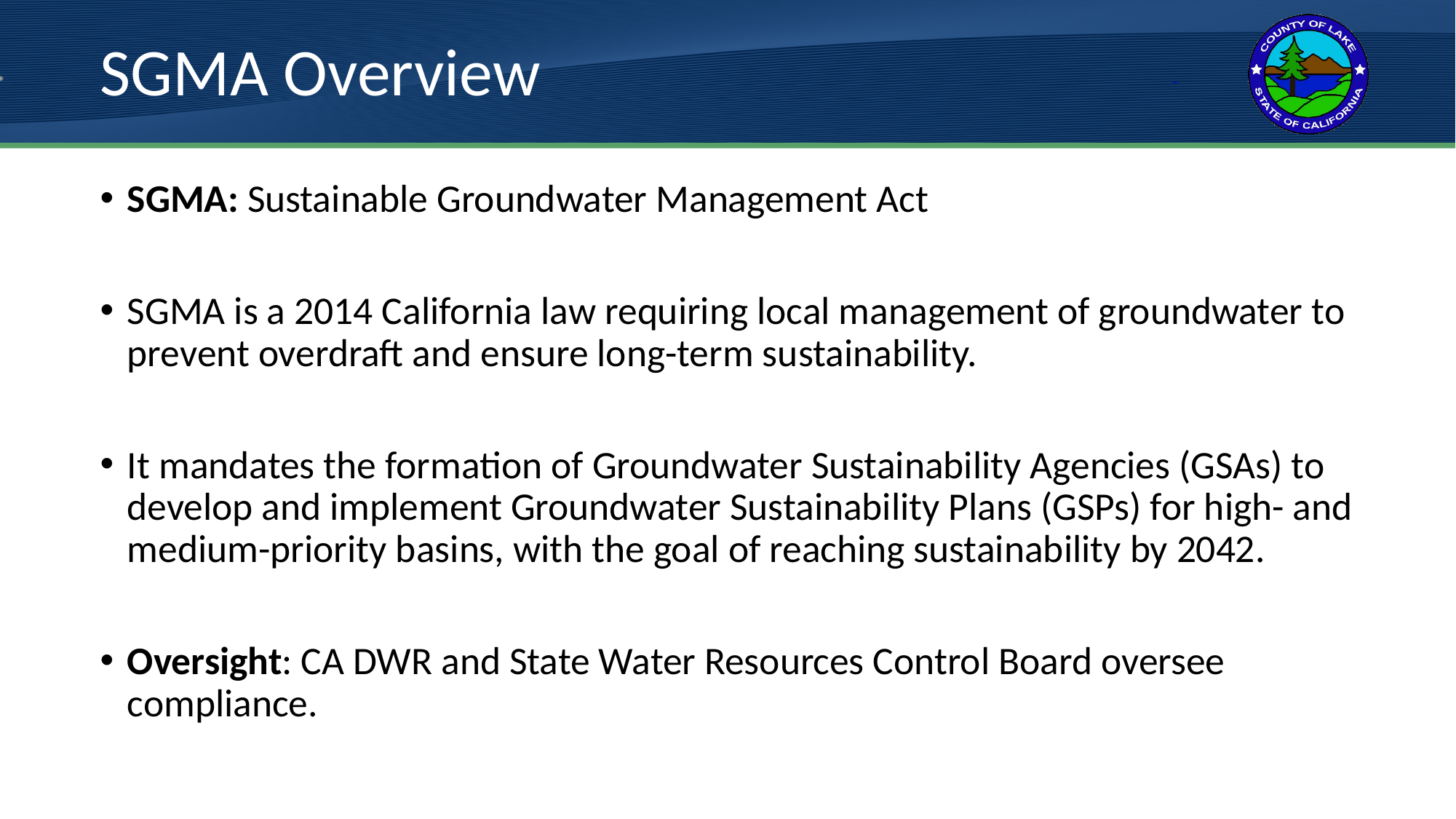

# SGMA Overview
SGMA: Sustainable Groundwater Management Act

SGMA is a 2014 California law requiring local management of groundwater to prevent overdraft and ensure long-term sustainability.

It mandates the formation of Groundwater Sustainability Agencies (GSAs) to develop and implement Groundwater Sustainability Plans (GSPs) for high- and medium-priority basins, with the goal of reaching sustainability by 2042.

Oversight: CA DWR and State Water Resources Control Board oversee compliance.